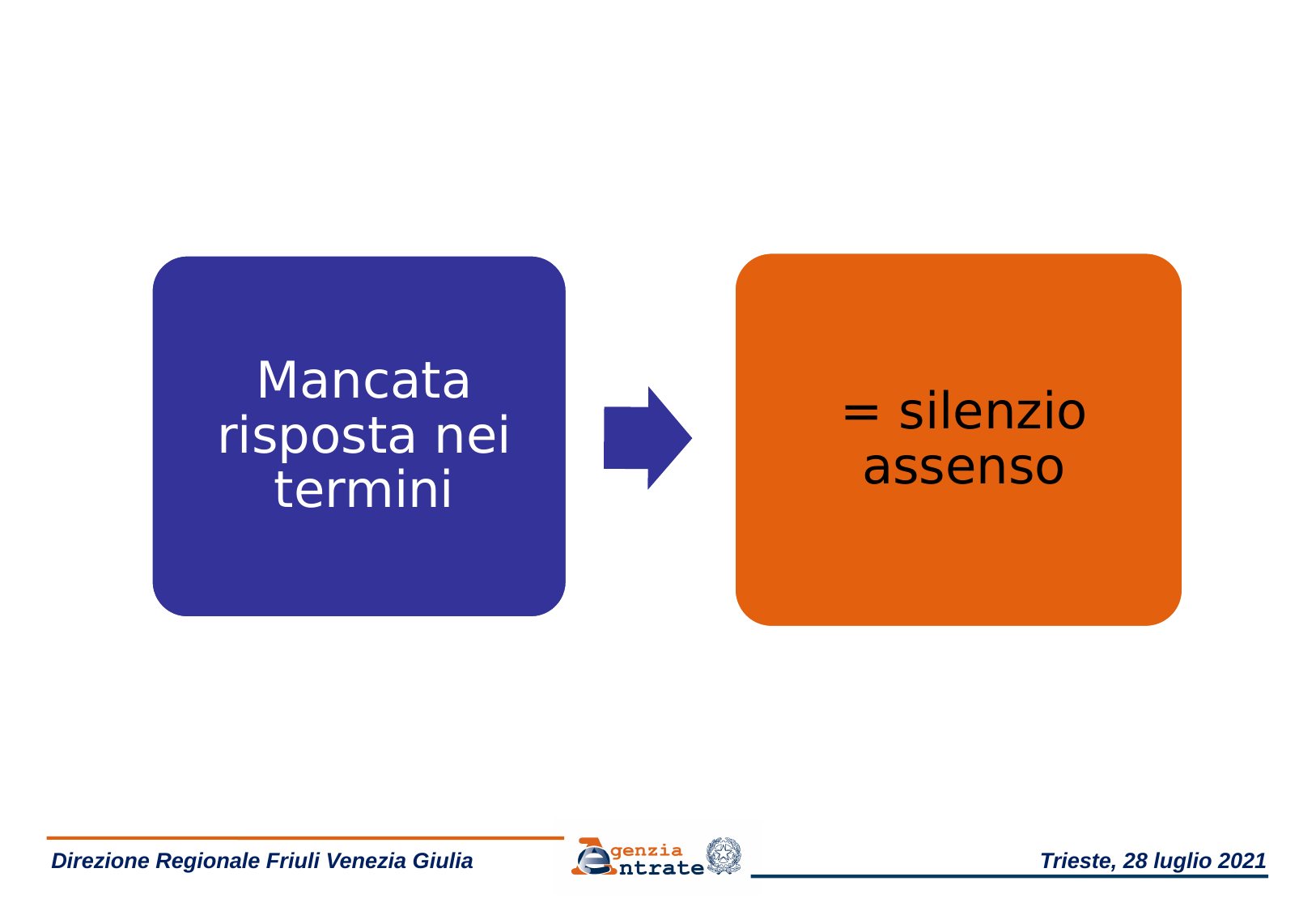

Mancata risposta nei termini

= silenzio assenso

 Direzione Regionale Friuli Venezia Giulia
Trieste, 28 luglio 2021